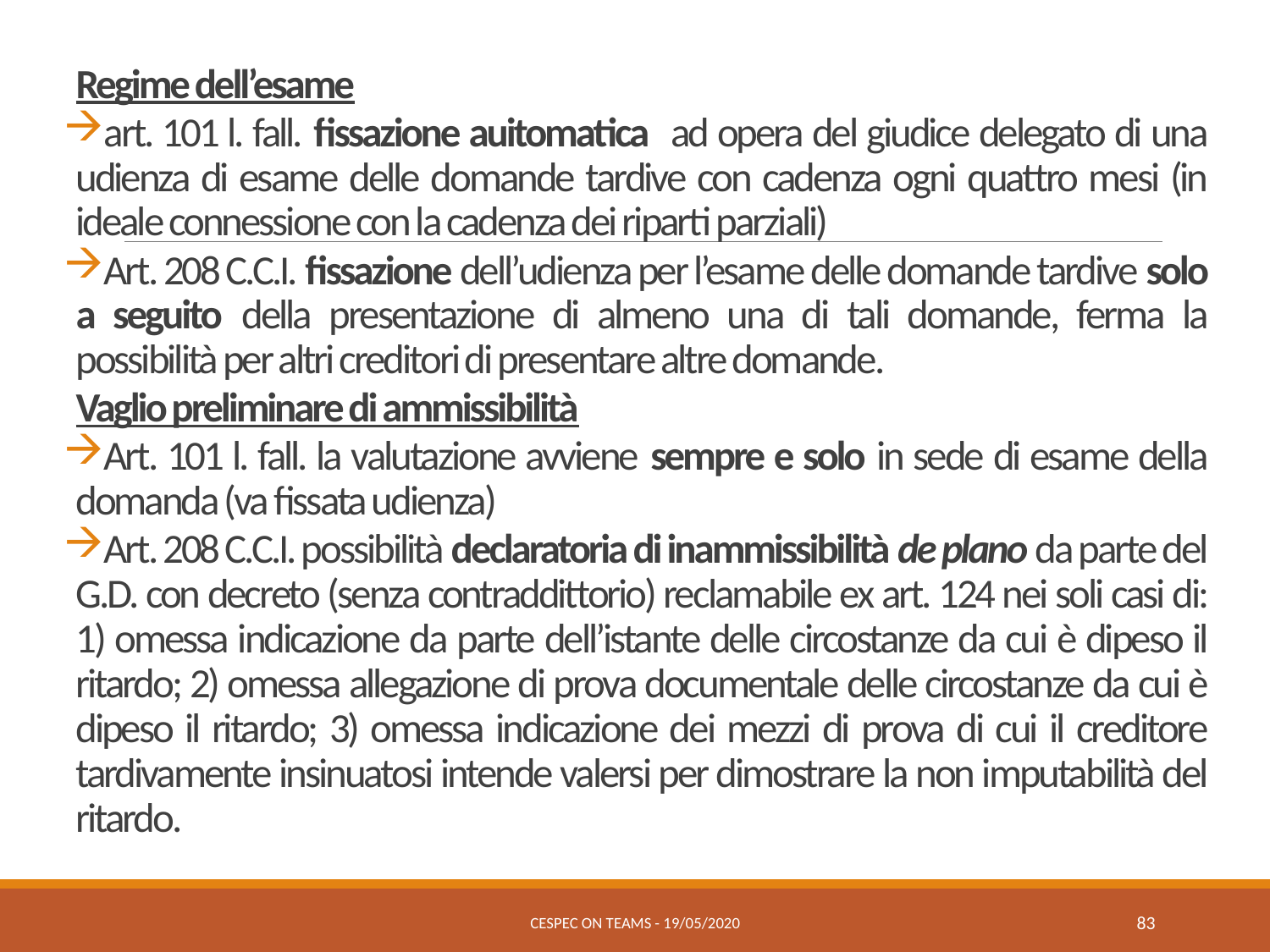

Regime dell’esame
art. 101 l. fall. fissazione auitomatica  ad opera del giudice delegato di una udienza di esame delle domande tardive con cadenza ogni quattro mesi (in ideale connessione con la cadenza dei riparti parziali)
Art. 208 C.C.I. fissazione dell’udienza per l’esame delle domande tardive solo a seguito della presentazione di almeno una di tali domande, ferma la possibilità per altri creditori di presentare altre domande.
Vaglio preliminare di ammissibilità
Art. 101 l. fall. la valutazione avviene sempre e solo in sede di esame della domanda (va fissata udienza)
Art. 208 C.C.I. possibilità declaratoria di inammissibilità de plano da parte del G.D. con decreto (senza contraddittorio) reclamabile ex art. 124 nei soli casi di: 1) omessa indicazione da parte dell’istante delle circostanze da cui è dipeso il ritardo; 2) omessa allegazione di prova documentale delle circostanze da cui è dipeso il ritardo; 3) omessa indicazione dei mezzi di prova di cui il creditore tardivamente insinuatosi intende valersi per dimostrare la non imputabilità del ritardo.
CESPEC ON TEAMS - 19/05/2020
83